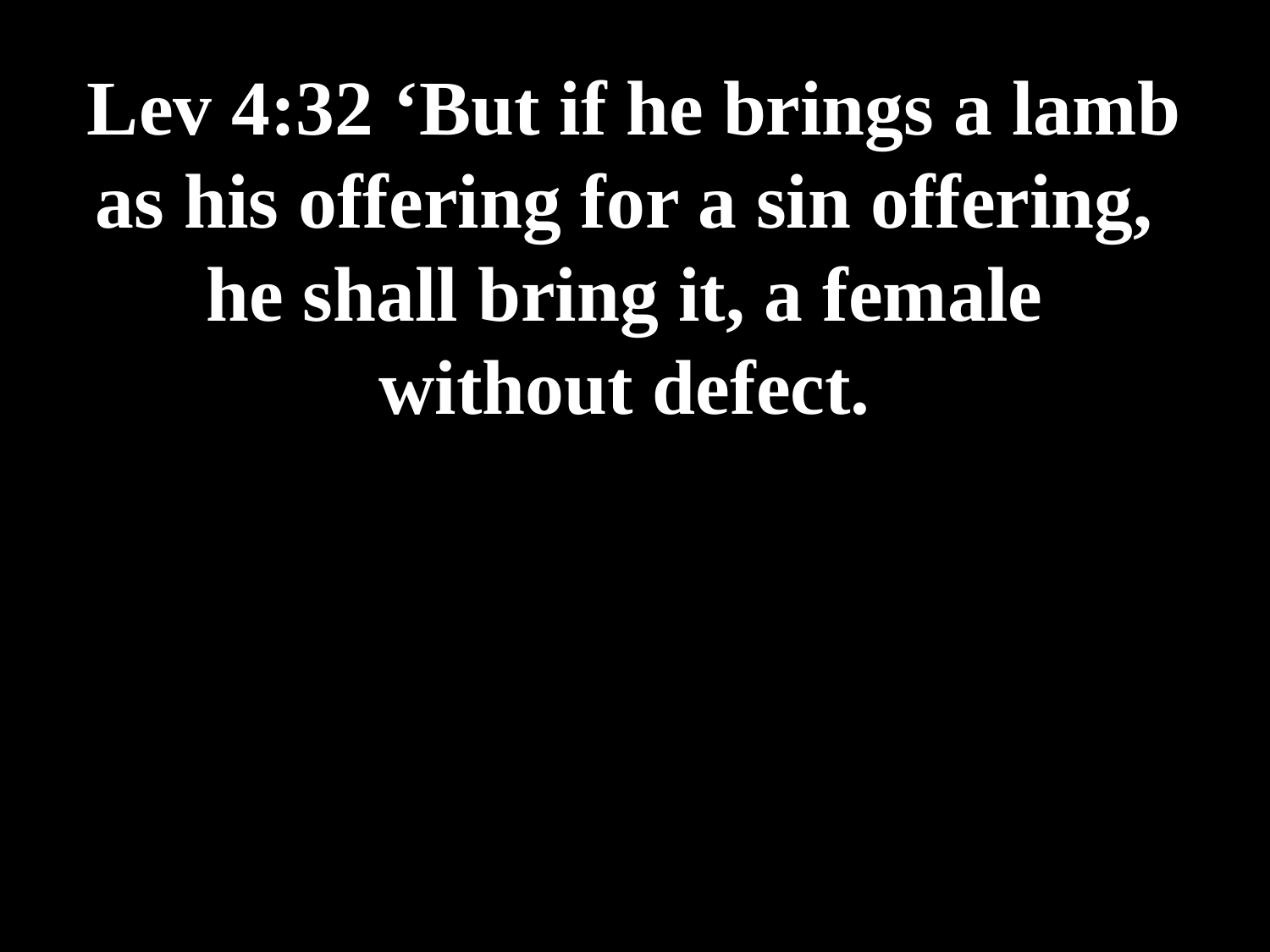

# Lev 4:32 ‘But if he brings a lamb as his offering for a sin offering, he shall bring it, a female without defect.